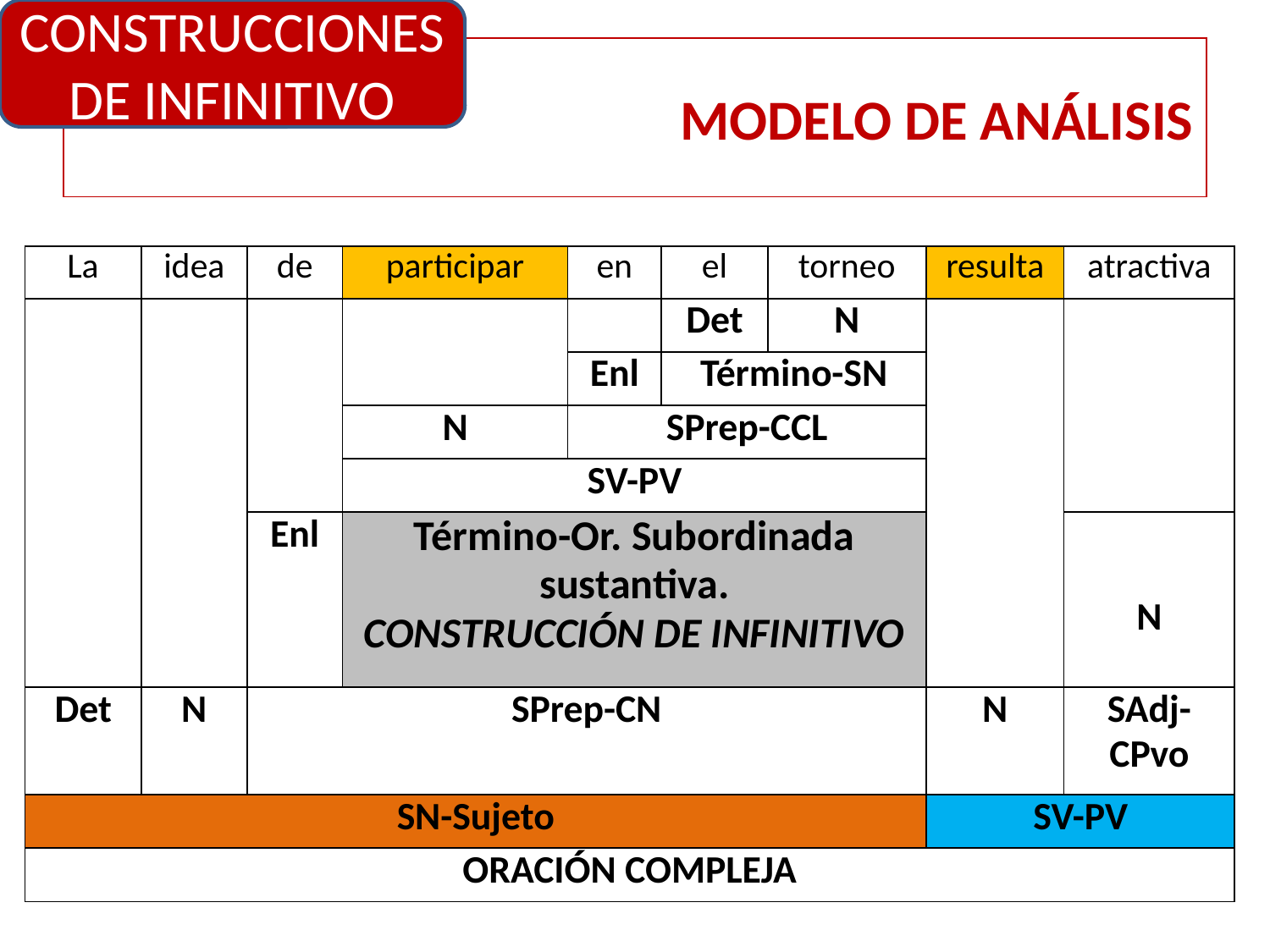

CONSTRUCCIONES DE INFINITIVO
# MODELO DE ANÁLISIS
| La | idea | de | participar | en | el | torneo | resulta | atractiva |
| --- | --- | --- | --- | --- | --- | --- | --- | --- |
|  |  |  |  |  | Det | N |  |  |
|  |  |  |  | Enl | Término-SN |  |  |  |
|  |  |  | N | SPrep-CCL |  |  |  |  |
|  |  |  | SV-PV |  |  |  |  |  |
|  |  | Enl | Término-Or. Subordinada sustantiva. CONSTRUCCIÓN DE INFINITIVO |  |  |  |  | N |
| Det | N | SPrep-CN |  |  |  |  | N | SAdj-CPvo |
| SN-Sujeto |  |  |  |  |  |  | SV-PV |  |
| ORACIÓN COMPLEJA |  |  |  |  |  |  |  |  |